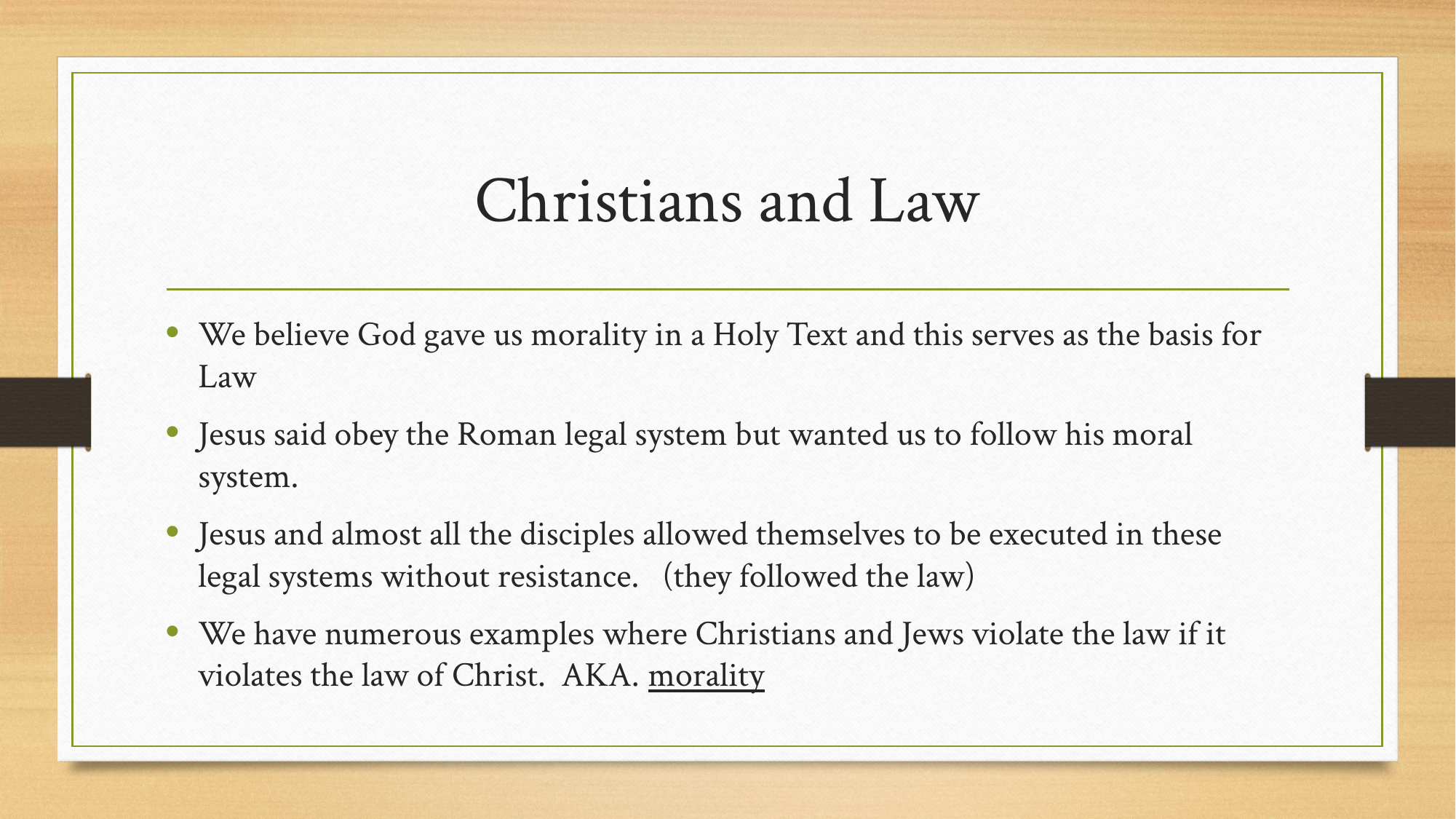

# Christians and Law
We believe God gave us morality in a Holy Text and this serves as the basis for Law
Jesus said obey the Roman legal system but wanted us to follow his moral system.
Jesus and almost all the disciples allowed themselves to be executed in these legal systems without resistance.   (they followed the law)
We have numerous examples where Christians and Jews violate the law if it violates the law of Christ.  AKA. morality